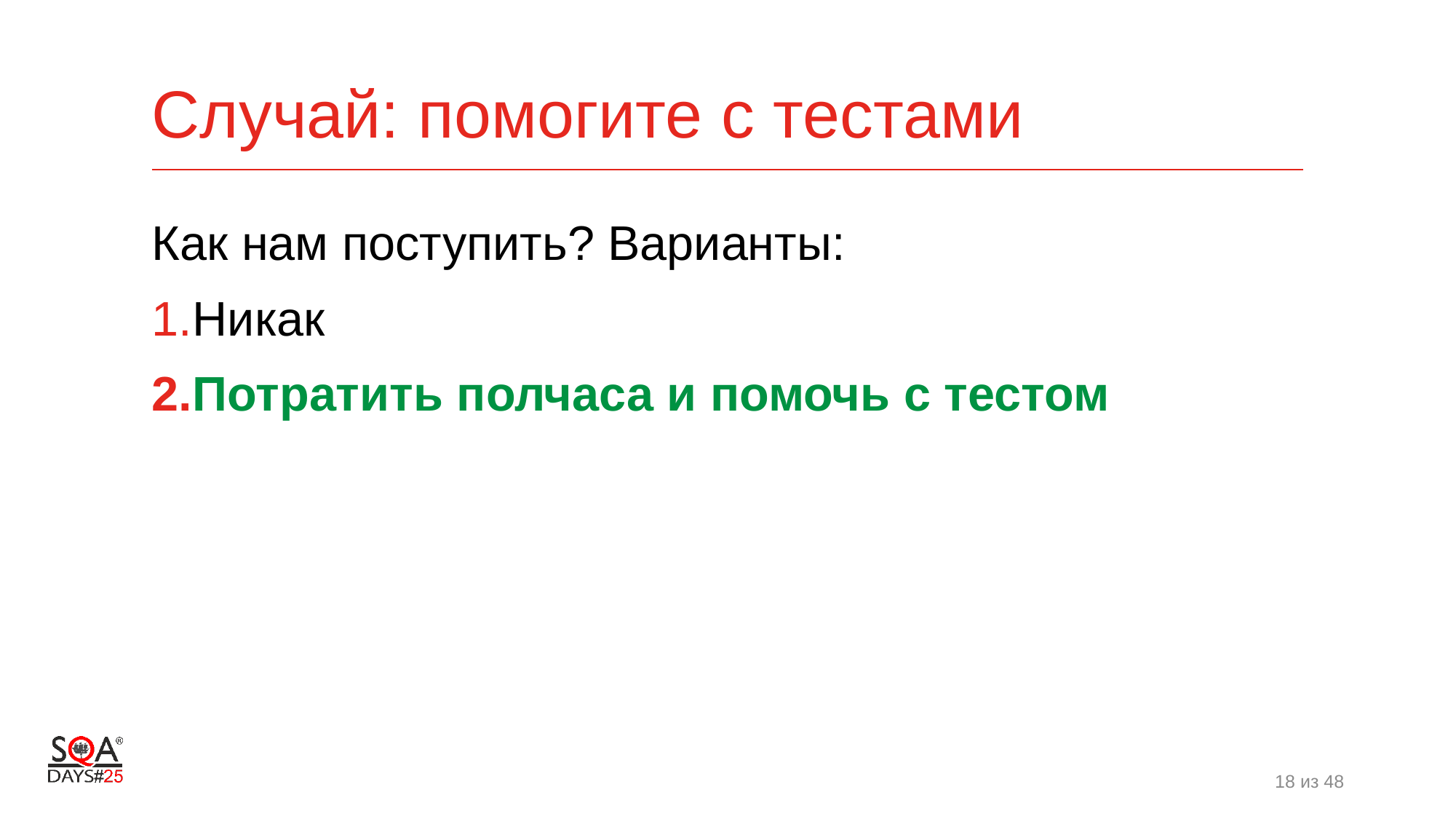

# Случай: помогите с тестами
Как нам поступить? Варианты:
Никак
Потратить полчаса и помочь с тестом
18 из 48